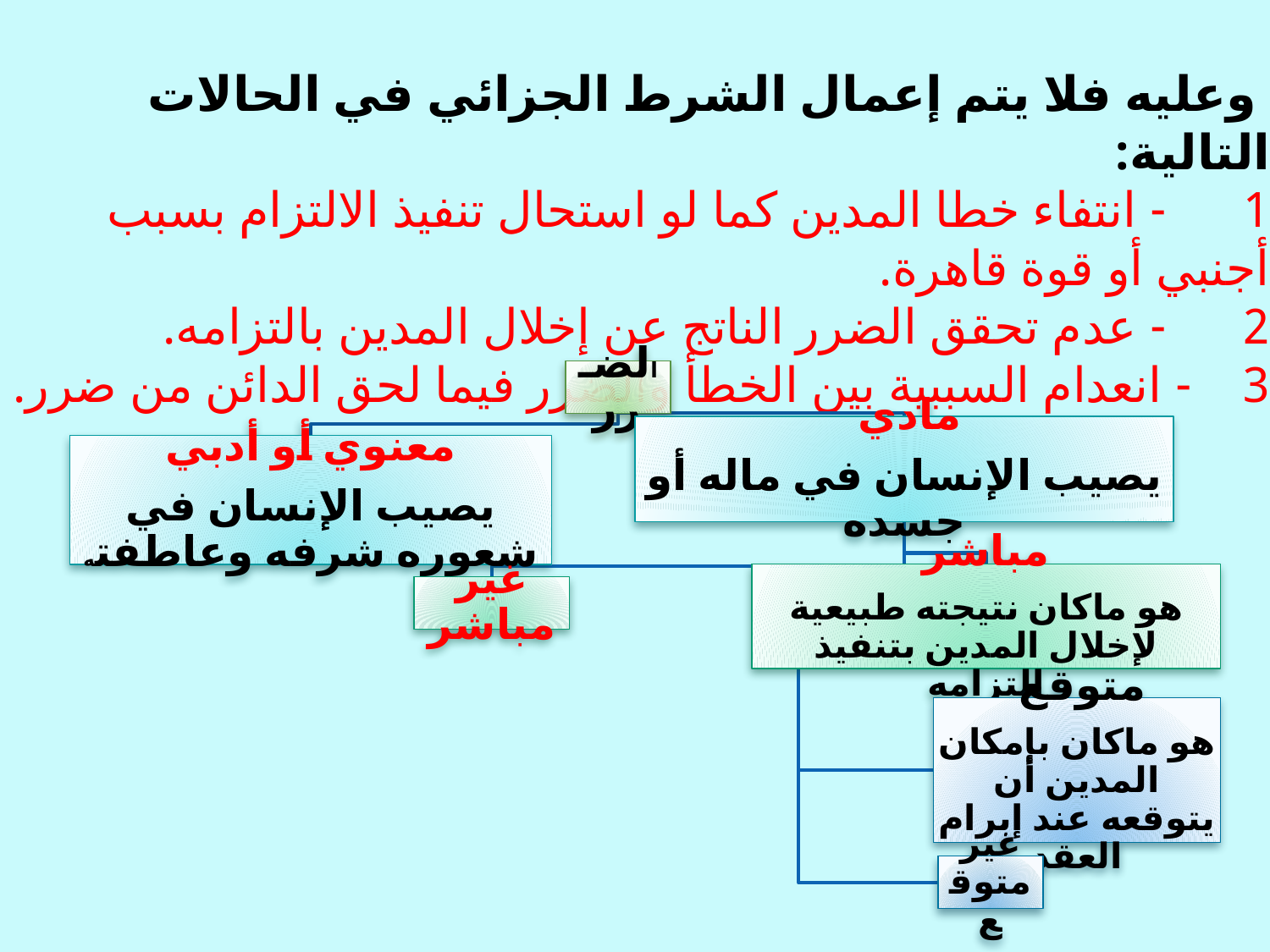

# وعليه فلا يتم إعمال الشرط الجزائي في الحالات التالية: 1      - انتفاء خطا المدين كما لو استحال تنفيذ الالتزام بسبب أجنبي أو قوة قاهرة. 2      - عدم تحقق الضرر الناتج عن إخلال المدين بالتزامه. 3    - انعدام السببية بين الخطأ والضرر فيما لحق الدائن من ضرر.
الضـرر
معنوي أو أدبي
يصيب الإنسان في شعوره شرفه وعاطفته
مادي
يصيب الإنسان في ماله أو جسده
غير مباشر
مباشر
هو ماكان نتيجته طبيعية لإخلال المدين بتنفيذ التزامه
متوقع
هو ماكان بإمكان المدين أن يتوقعه عند إبرام العقد
غير متوقع